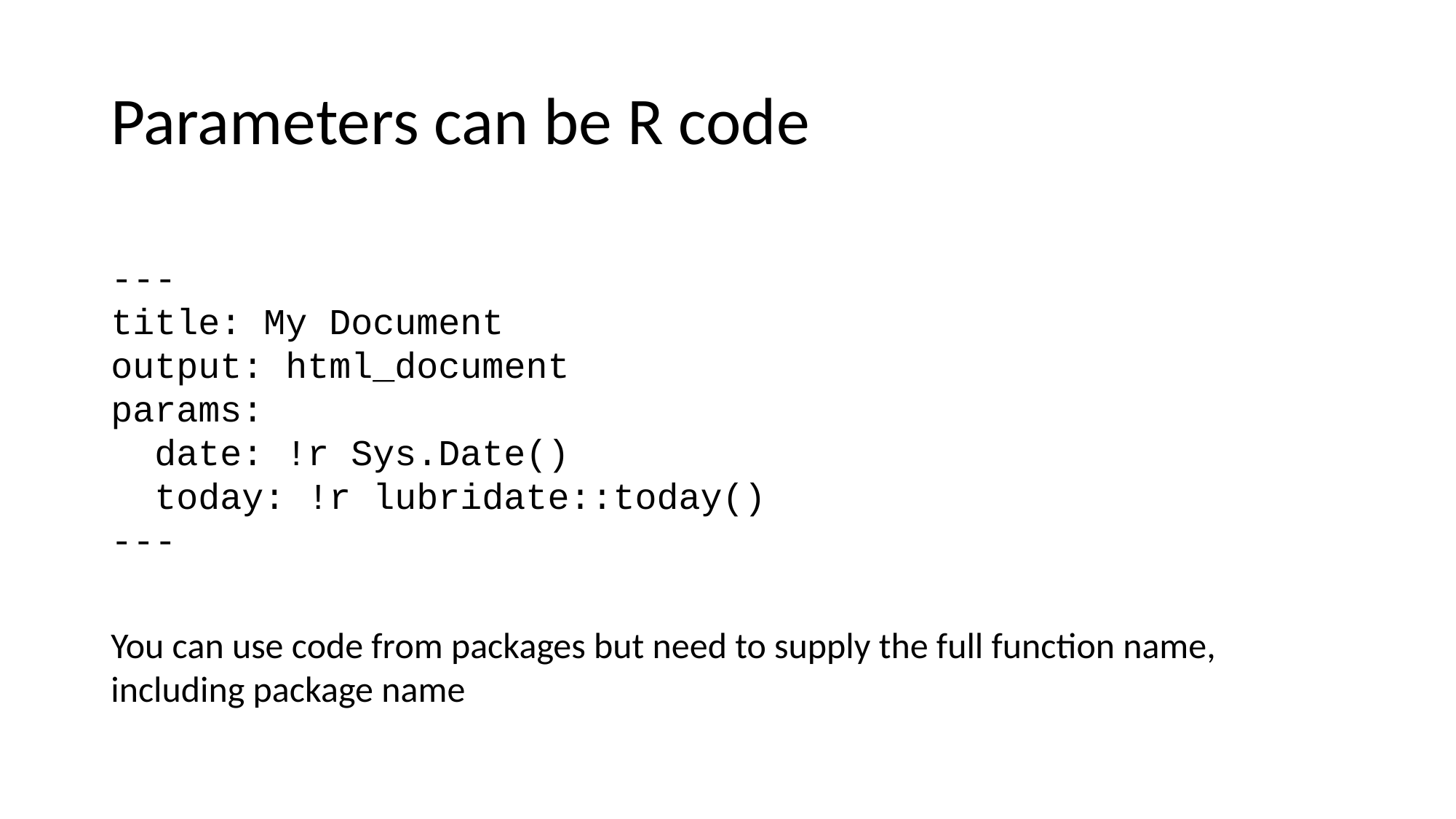

# Parameters can be R code
---
title: My Document
output: html_document
params:
  date: !r Sys.Date()
  today: !r lubridate::today()
---
You can use code from packages but need to supply the full function name, including package name